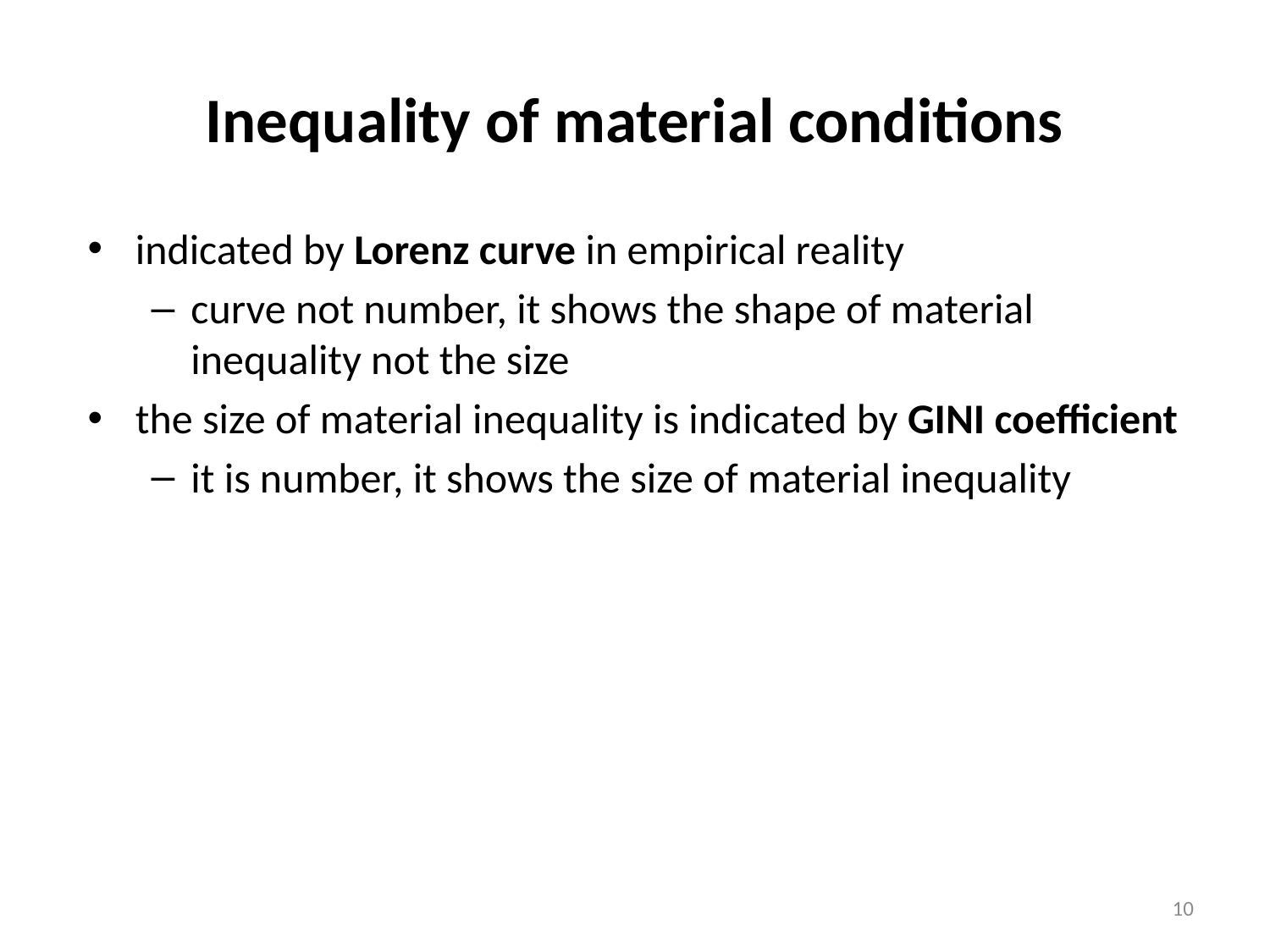

Inequality of material conditions
indicated by Lorenz curve in empirical reality
curve not number, it shows the shape of material inequality not the size
the size of material inequality is indicated by GINI coefficient
it is number, it shows the size of material inequality

10